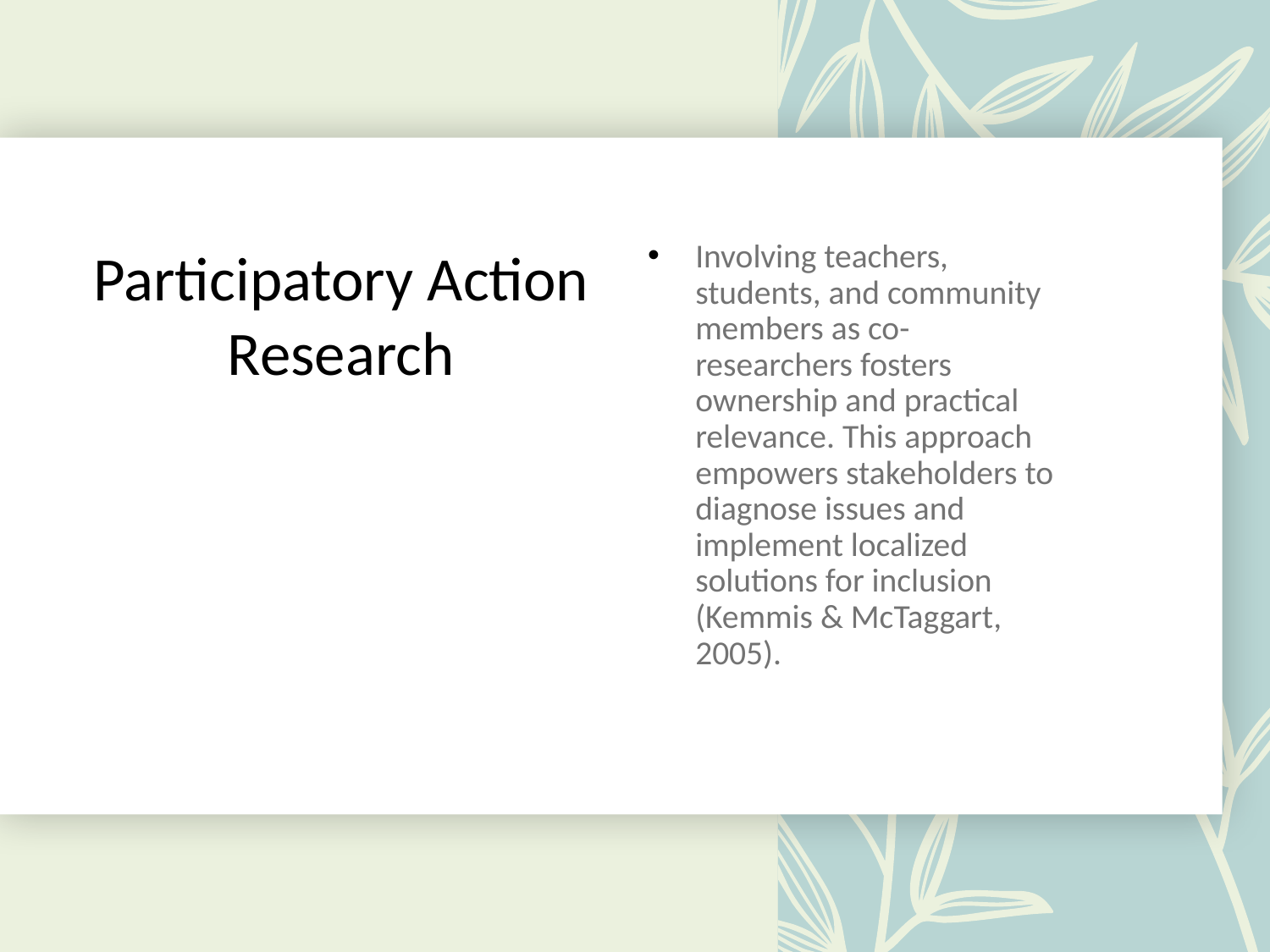

# Participatory Action Research
Involving teachers, students, and community members as co-researchers fosters ownership and practical relevance. This approach empowers stakeholders to diagnose issues and implement localized solutions for inclusion (Kemmis & McTaggart, 2005).